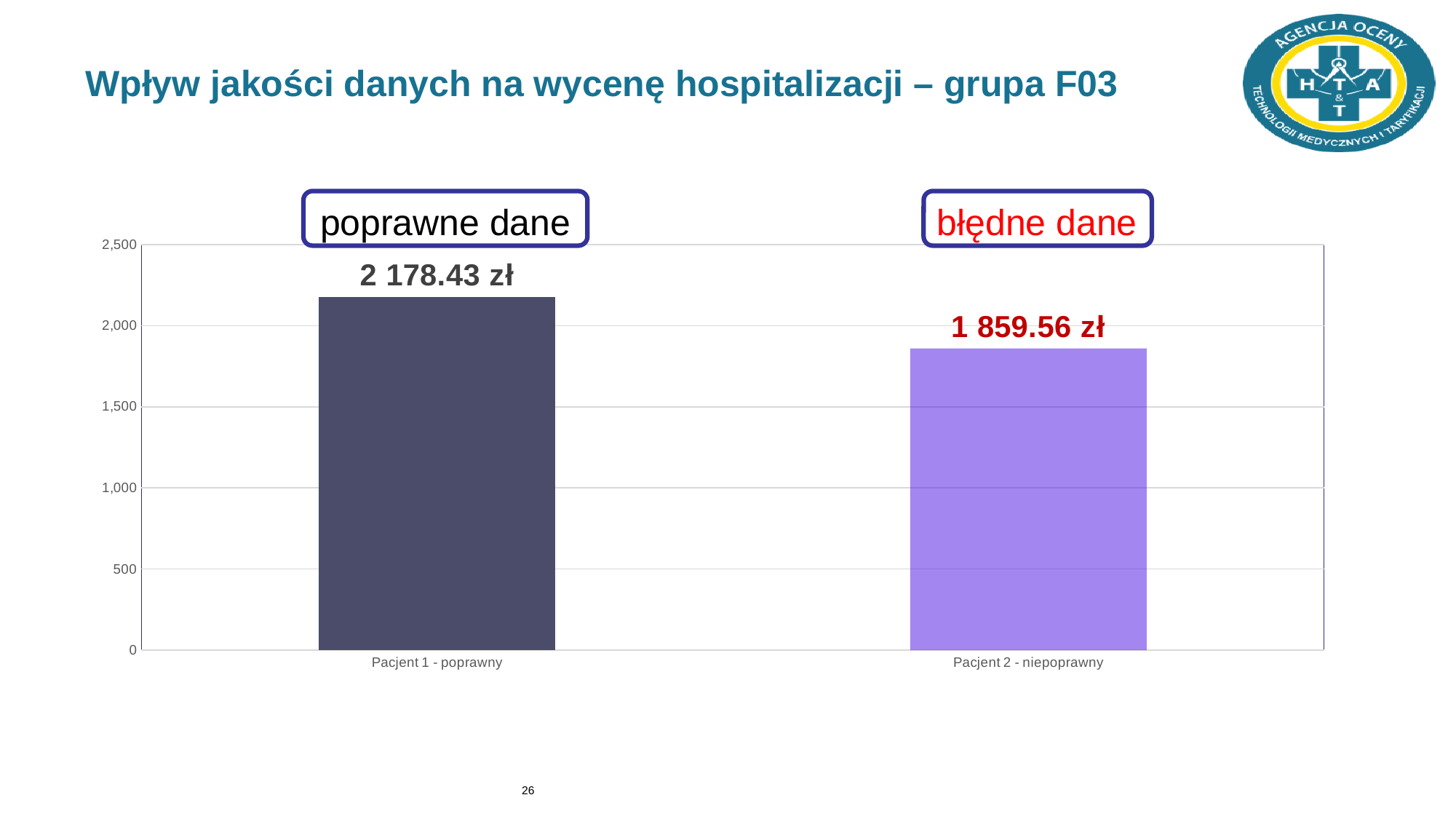

# Wpływ jakości danych na wycenę hospitalizacji – grupa F03
poprawne dane
błędne dane

### Chart

| Category | koszt hospitalizacji |
|---|---|
| Pacjent 1 - poprawny | 2178.43 |
| Pacjent 2 - niepoprawny | 1859.56 |